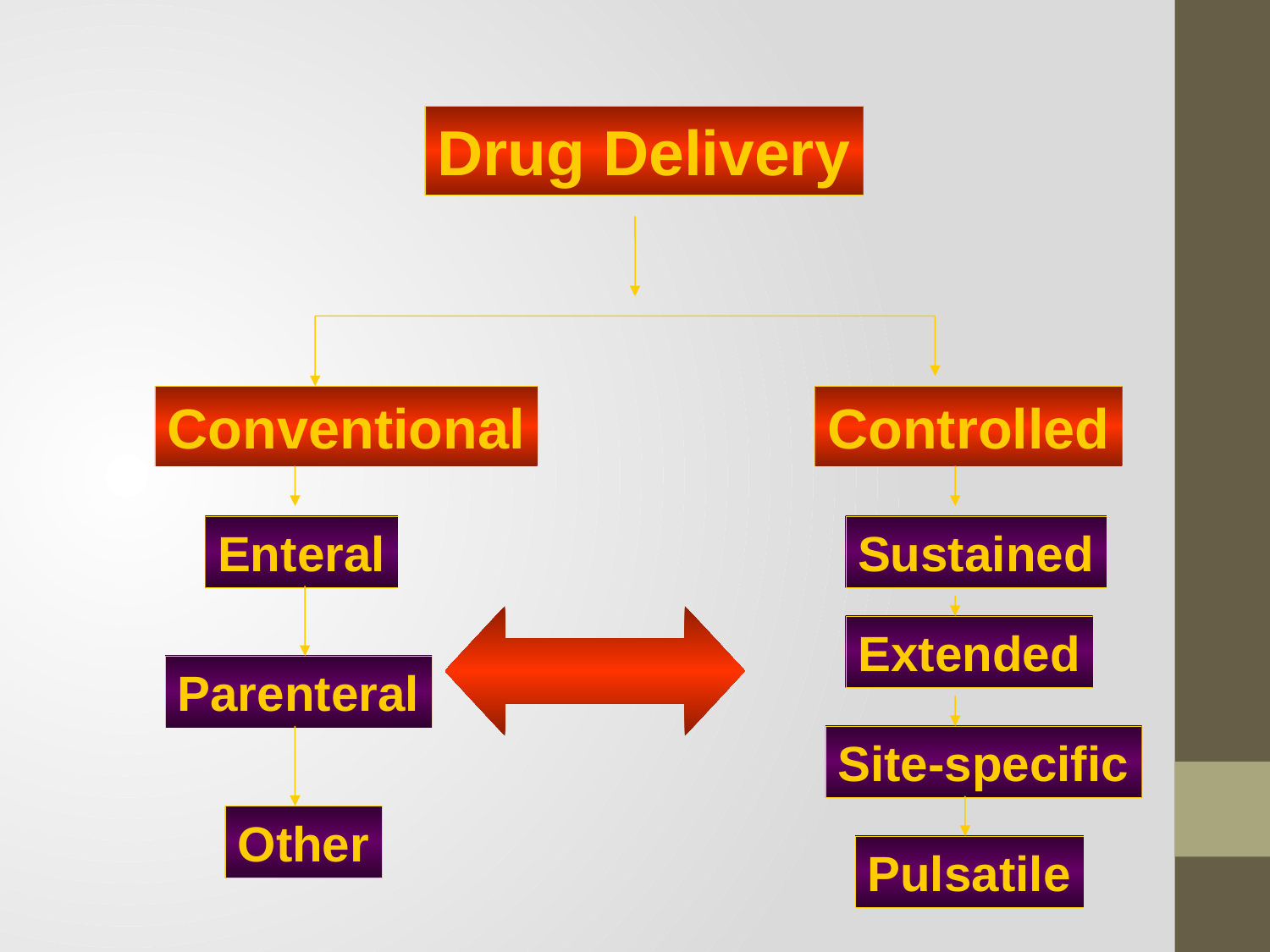

Drug Delivery

Conventional
Controlled

Enteral
Sustained

Extended
Parenteral

Site-specific

Other
Pulsatile